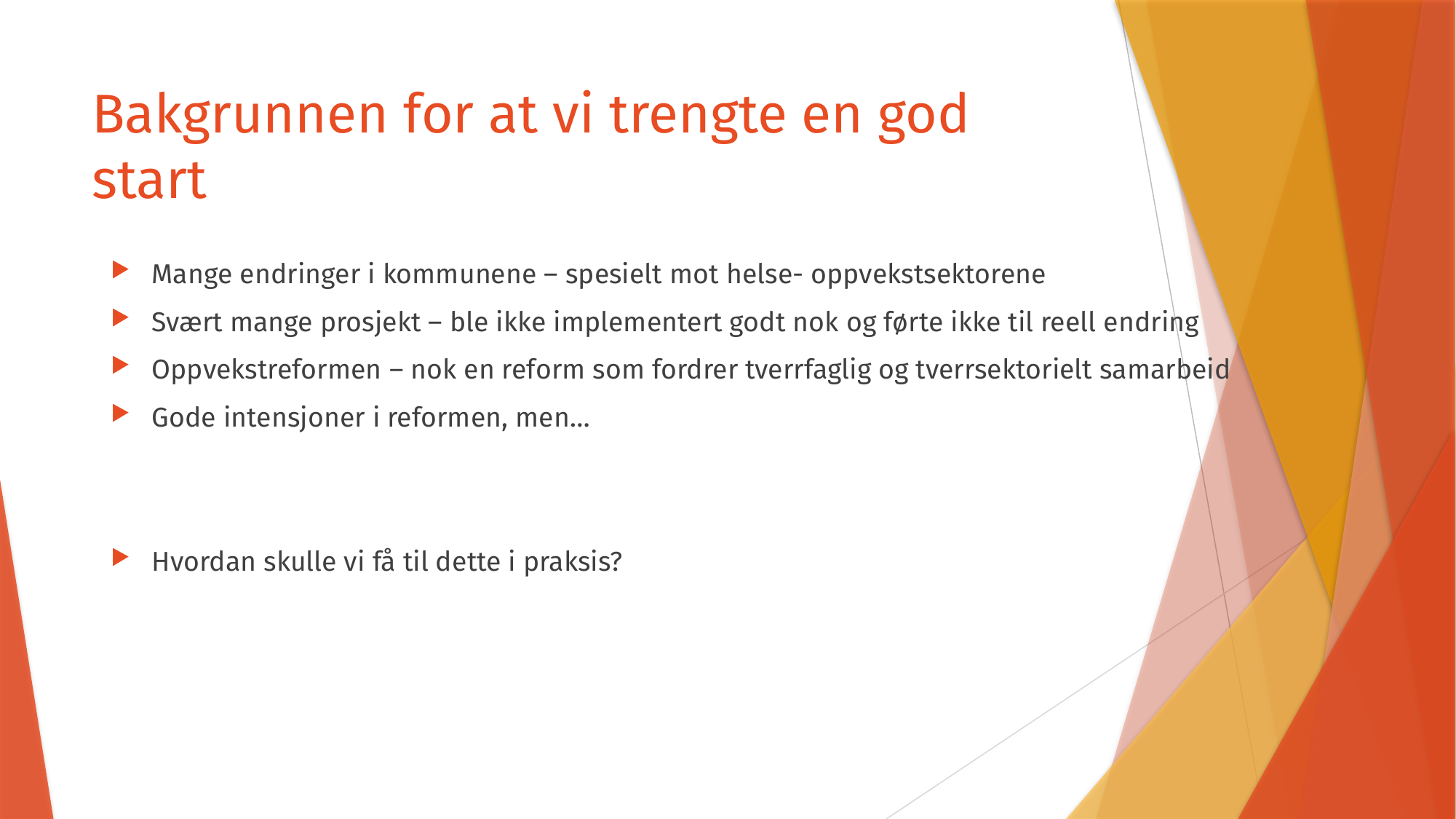

# Bakgrunnen for at vi trengte en god start
Mange endringer i kommunene – spesielt mot helse- oppvekstsektorene
Svært mange prosjekt – ble ikke implementert godt nok og førte ikke til reell endring
Oppvekstreformen – nok en reform som fordrer tverrfaglig og tverrsektorielt samarbeid
Gode intensjoner i reformen, men…

Hvordan skulle vi få til dette i praksis?